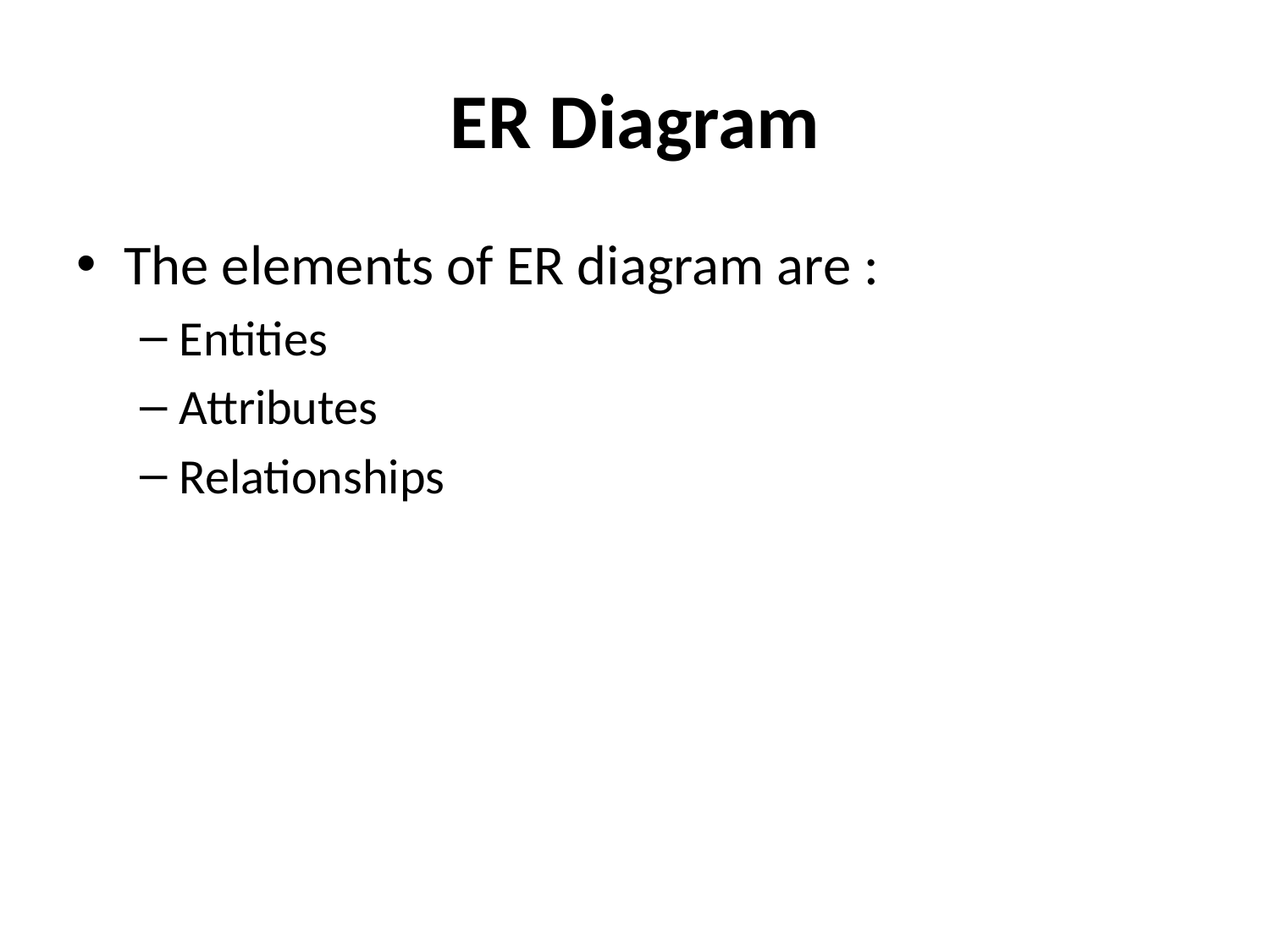

# ER Diagram
The elements of ER diagram are :
Entities
Attributes
Relationships